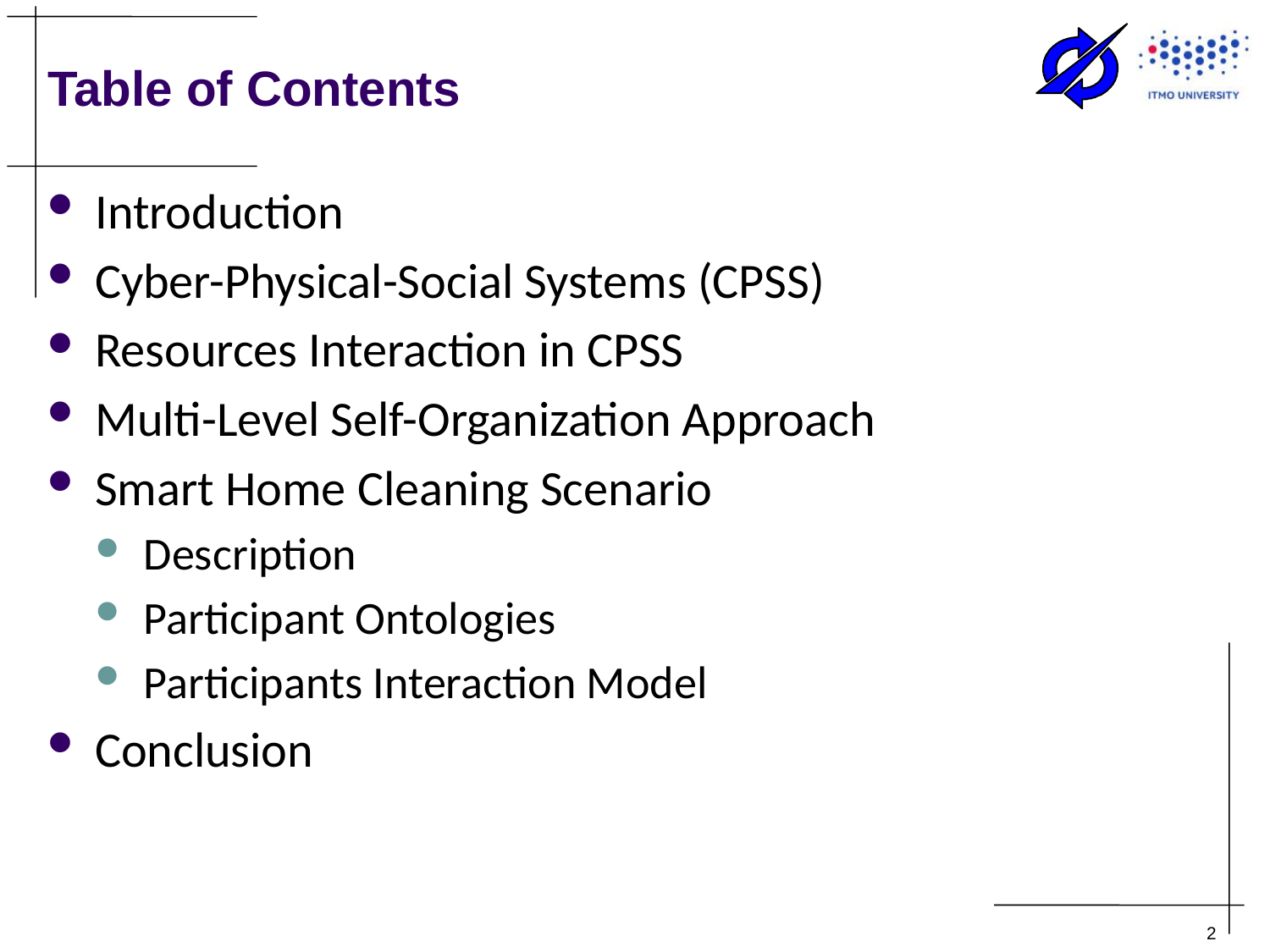

# Table of Contents
Introduction
Cyber-Physical-Social Systems (CPSS)
Resources Interaction in CPSS
Multi-Level Self-Organization Approach
Smart Home Cleaning Scenario
Description
Participant Ontologies
Participants Interaction Model
Conclusion

2